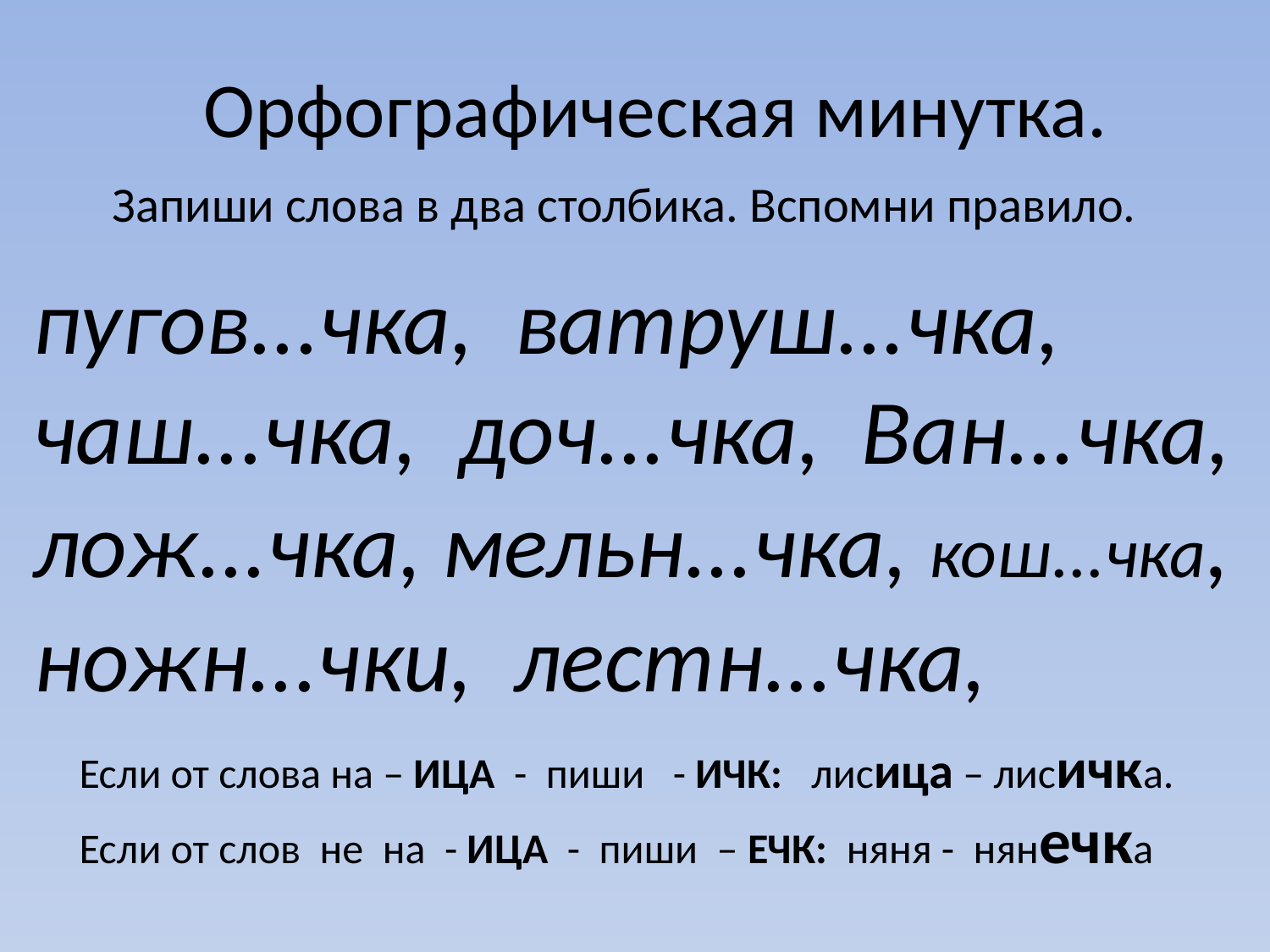

# Орфографическая минутка.
Запиши слова в два столбика. Вспомни правило.
 пугов...чка,  ватруш...чка,
 чаш...чка,  доч...чка,  Ван...чка,
 лож...чка, мельн...чка, кош...чка,
 ножн...чки,  лестн...чка,
       Если от слова на – ИЦА  -  пиши   - ИЧК:   лисица – лисичка.
       Если от слов  не  на  - ИЦА  -  пиши  – ЕЧК:  няня -  нянечка